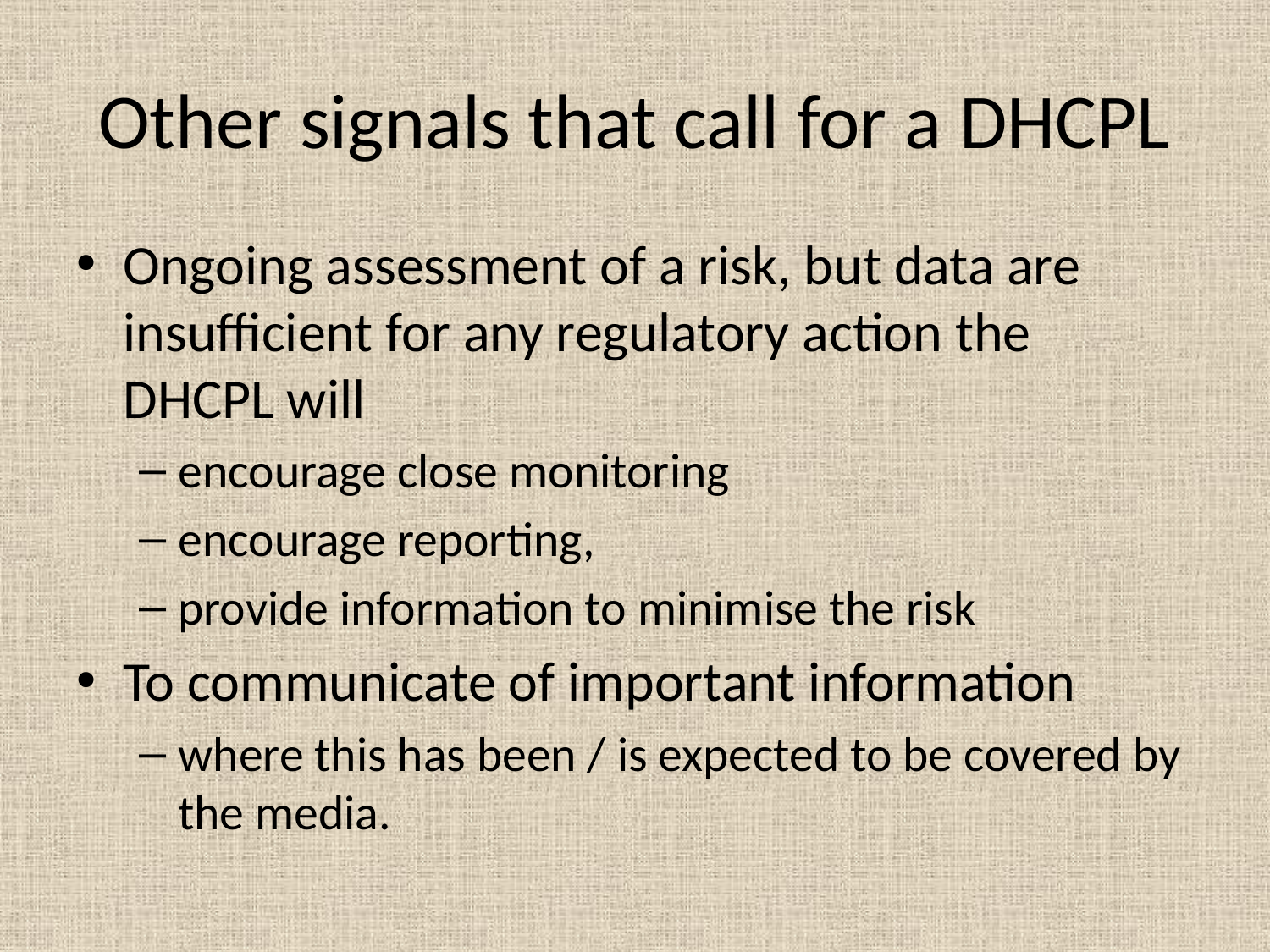

# Other signals that call for a DHCPL
Ongoing assessment of a risk, but data are insufficient for any regulatory action the DHCPL will
encourage close monitoring
encourage reporting,
provide information to minimise the risk
To communicate of important information
where this has been / is expected to be covered by the media.